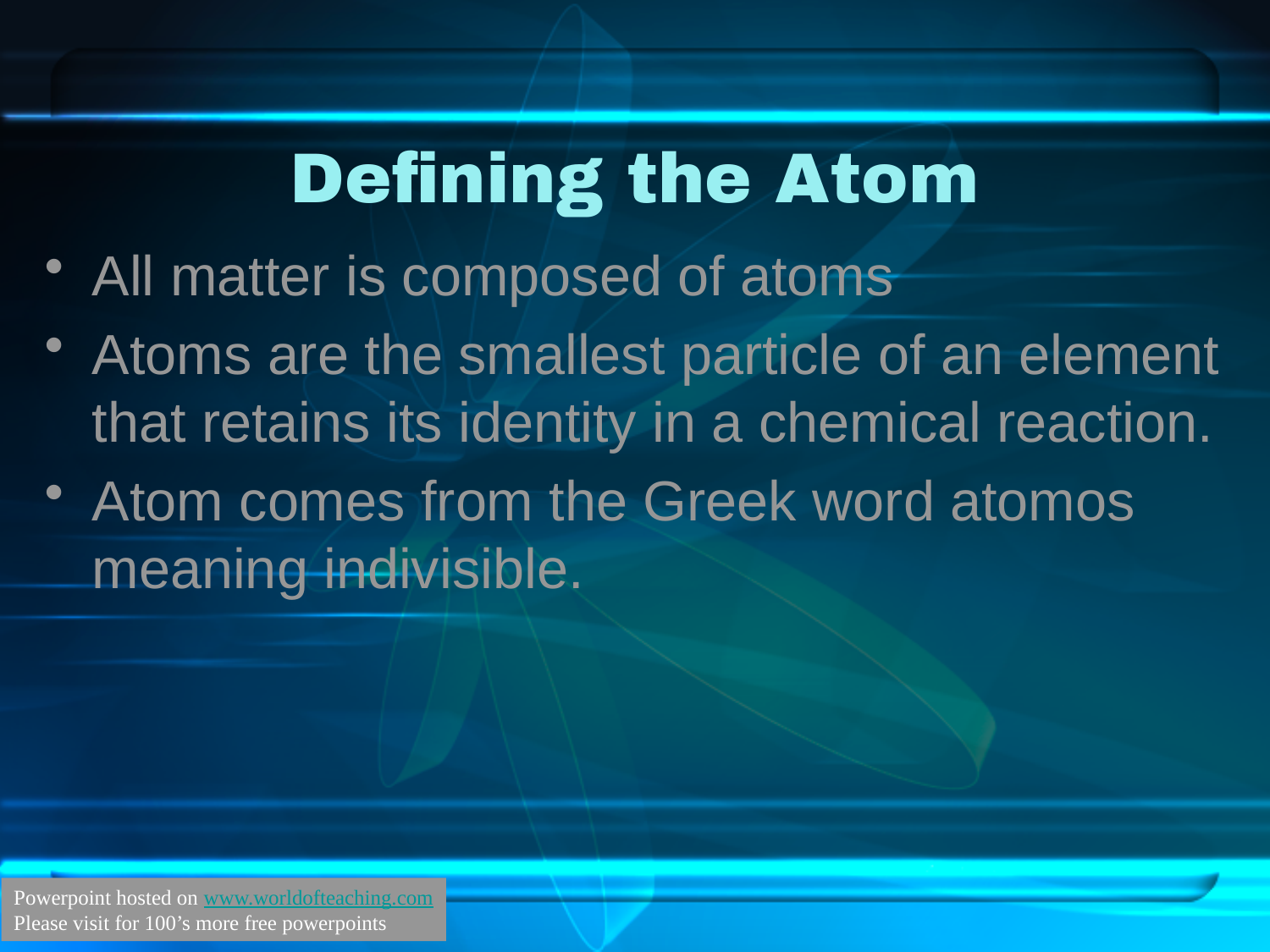

# Defining the Atom
All matter is composed of atoms
Atoms are the smallest particle of an element that retains its identity in a chemical reaction.
Atom comes from the Greek word atomos meaning indivisible.
Powerpoint hosted on www.worldofteaching.com
Please visit for 100’s more free powerpoints